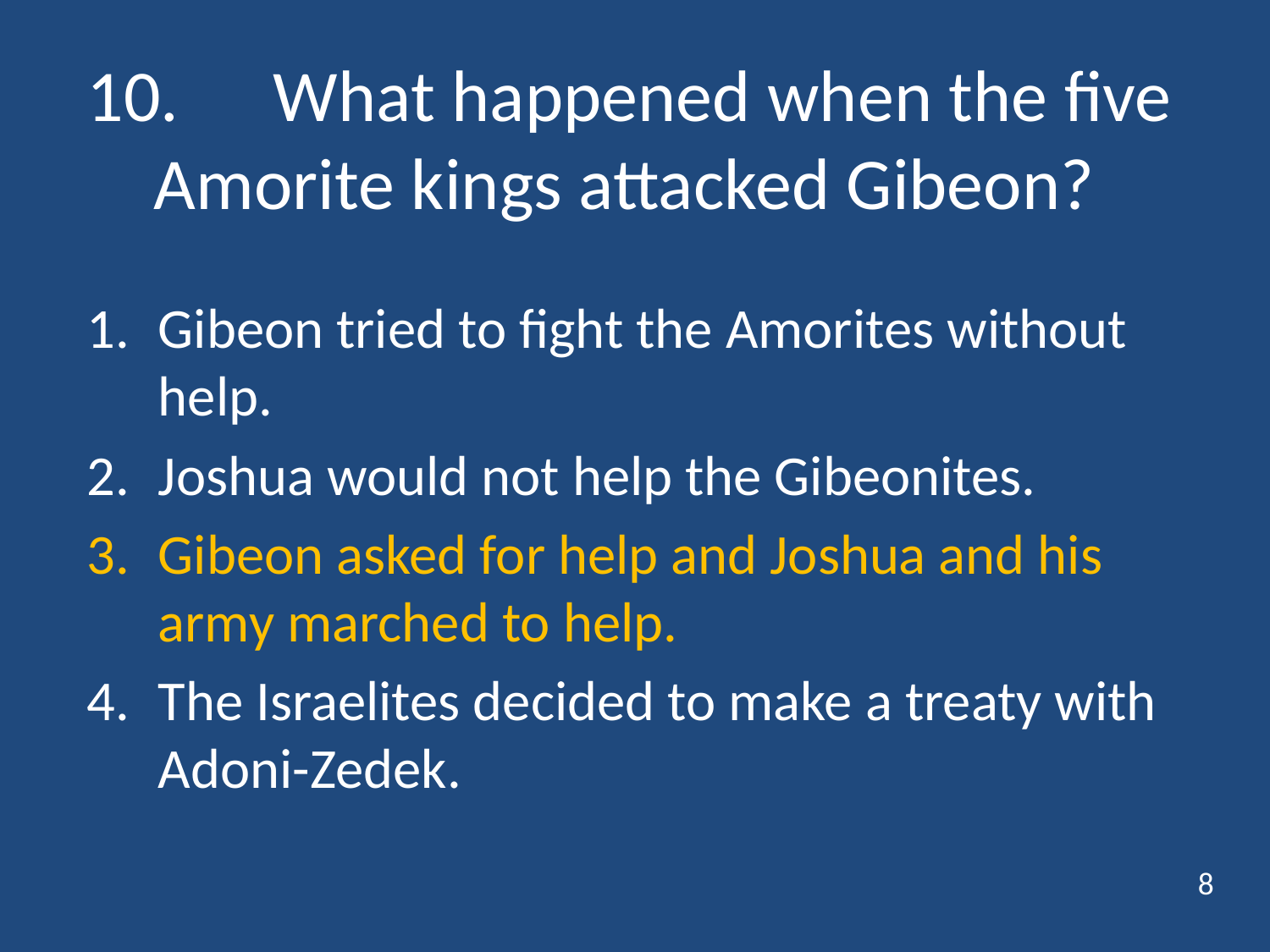

# 10.	What happened when the five Amorite kings attacked Gibeon?
Gibeon tried to fight the Amorites without help.
Joshua would not help the Gibeonites.
Gibeon asked for help and Joshua and his army marched to help.
The Israelites decided to make a treaty with Adoni-Zedek.
8